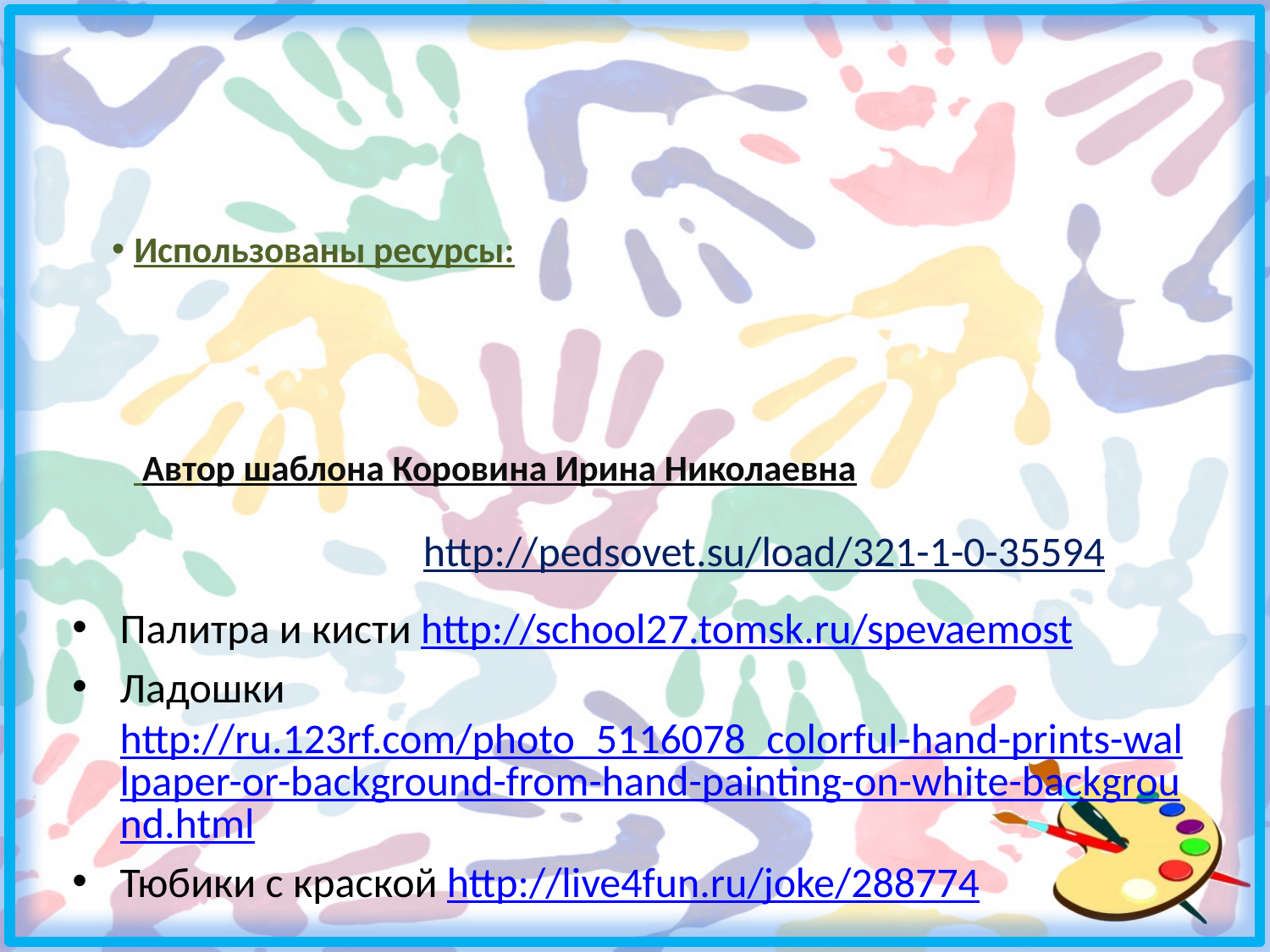

# Использованы ресурсы: Автор шаблона Коровина Ирина Николаевна

                          http://pedsovet.su/load/321-1-0-35594
Палитра и кисти http://school27.tomsk.ru/spevaemost
Ладошки http://ru.123rf.com/photo_5116078_colorful-hand-prints-wallpaper-or-background-from-hand-painting-on-white-background.html
Тюбики с краской http://live4fun.ru/joke/288774